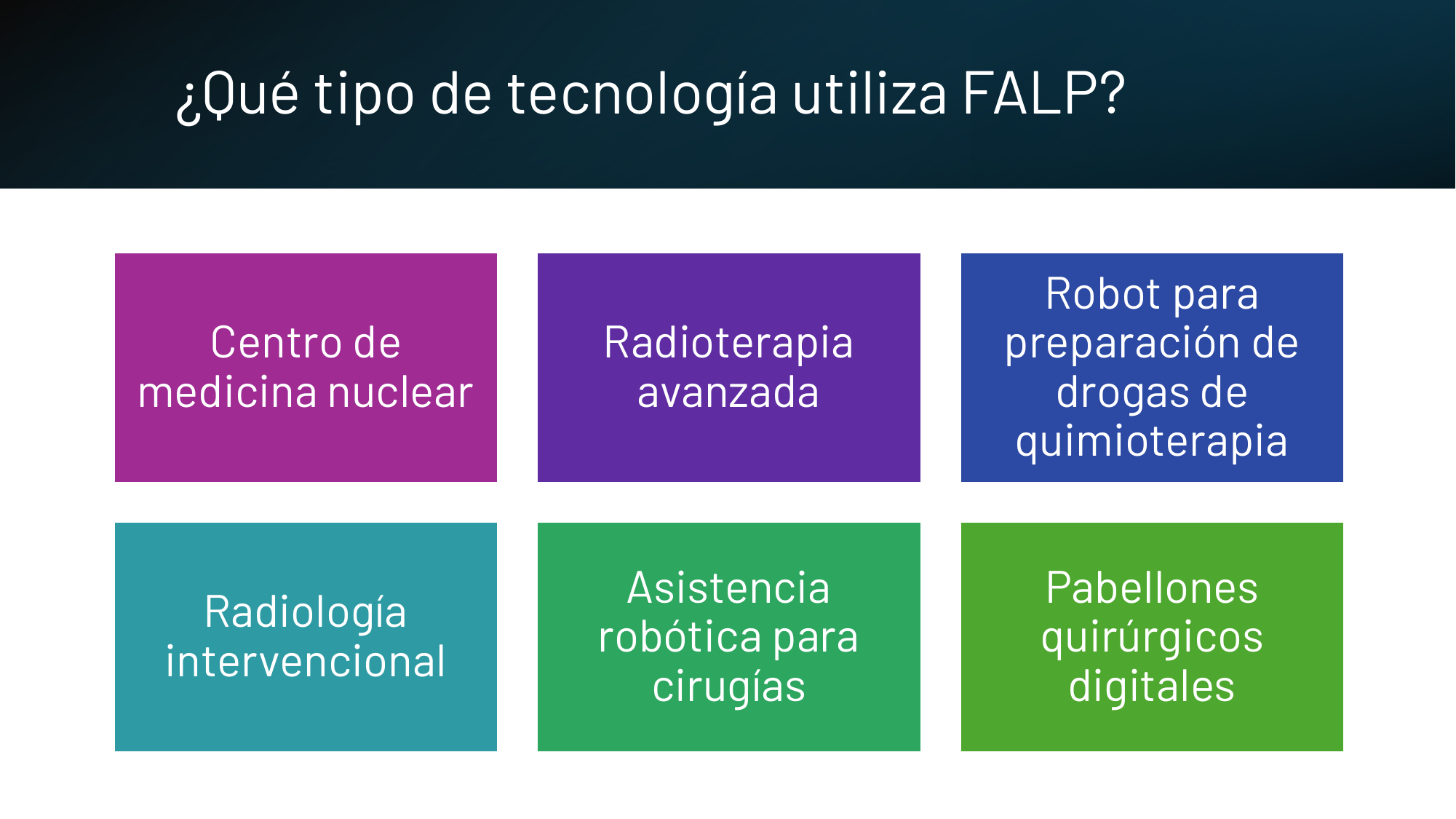

# ¿Qué tipo de tecnología utiliza FALP?
Centro de medicina nuclear
Radioterapia avanzada
Robot para preparación de drogas de quimioterapia
Radiología intervencional
Asistencia robótica para cirugías
Pabellones quirúrgicos digitales